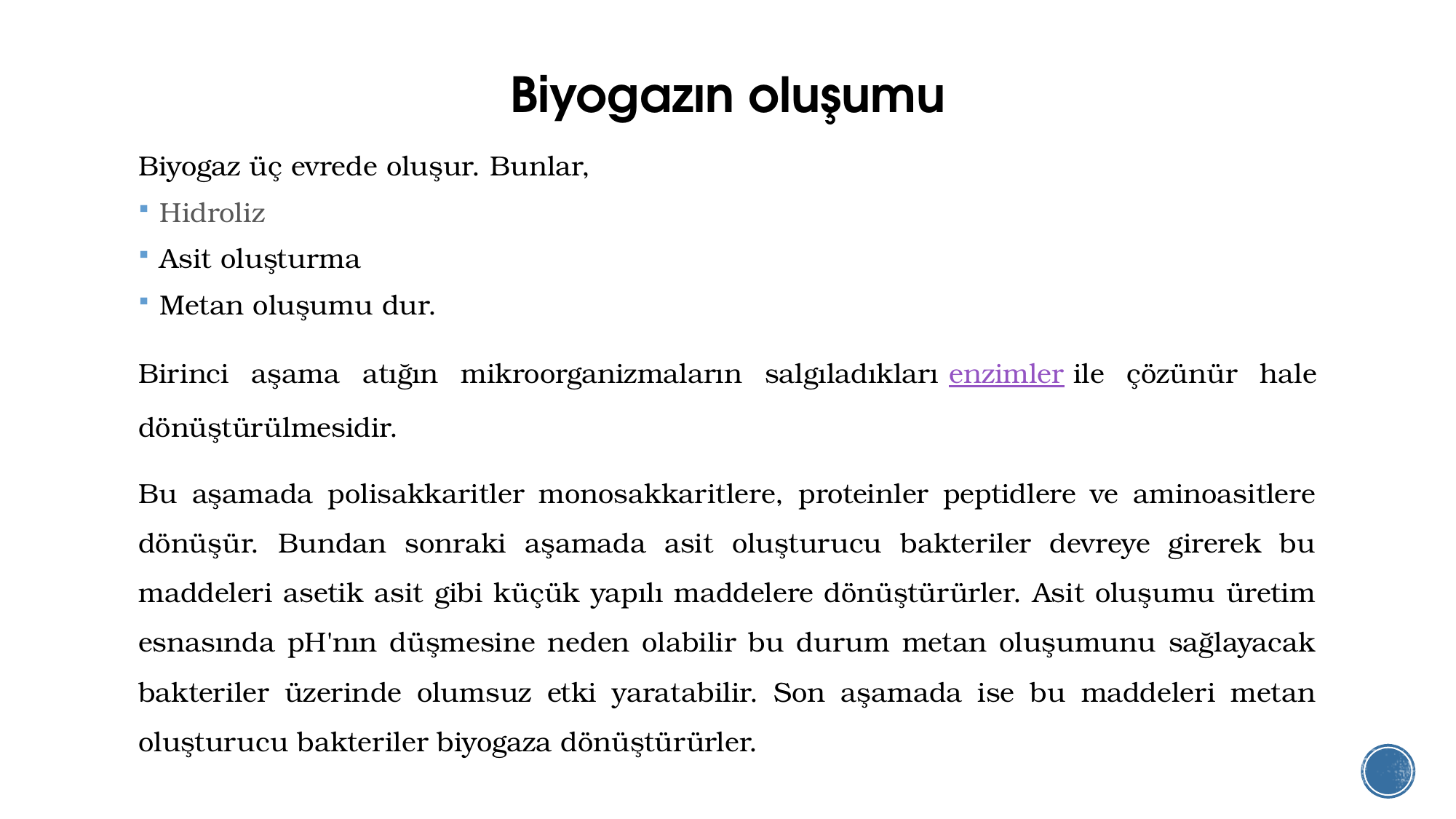

# Biyogazın oluşumu
Biyogaz üç evrede oluşur. Bunlar,
Hidroliz
Asit oluşturma
Metan oluşumu dur.
Birinci aşama atığın mikroorganizmaların salgıladıkları enzimler ile çözünür hale dönüştürülmesidir.
Bu aşamada polisakkaritler monosakkaritlere, proteinler peptidlere ve aminoasitlere dönüşür. Bundan sonraki aşamada asit oluşturucu bakteriler devreye girerek bu maddeleri asetik asit gibi küçük yapılı maddelere dönüştürürler. Asit oluşumu üretim esnasında pH'nın düşmesine neden olabilir bu durum metan oluşumunu sağlayacak bakteriler üzerinde olumsuz etki yaratabilir. Son aşamada ise bu maddeleri metan oluşturucu bakteriler biyogaza dönüştürürler.